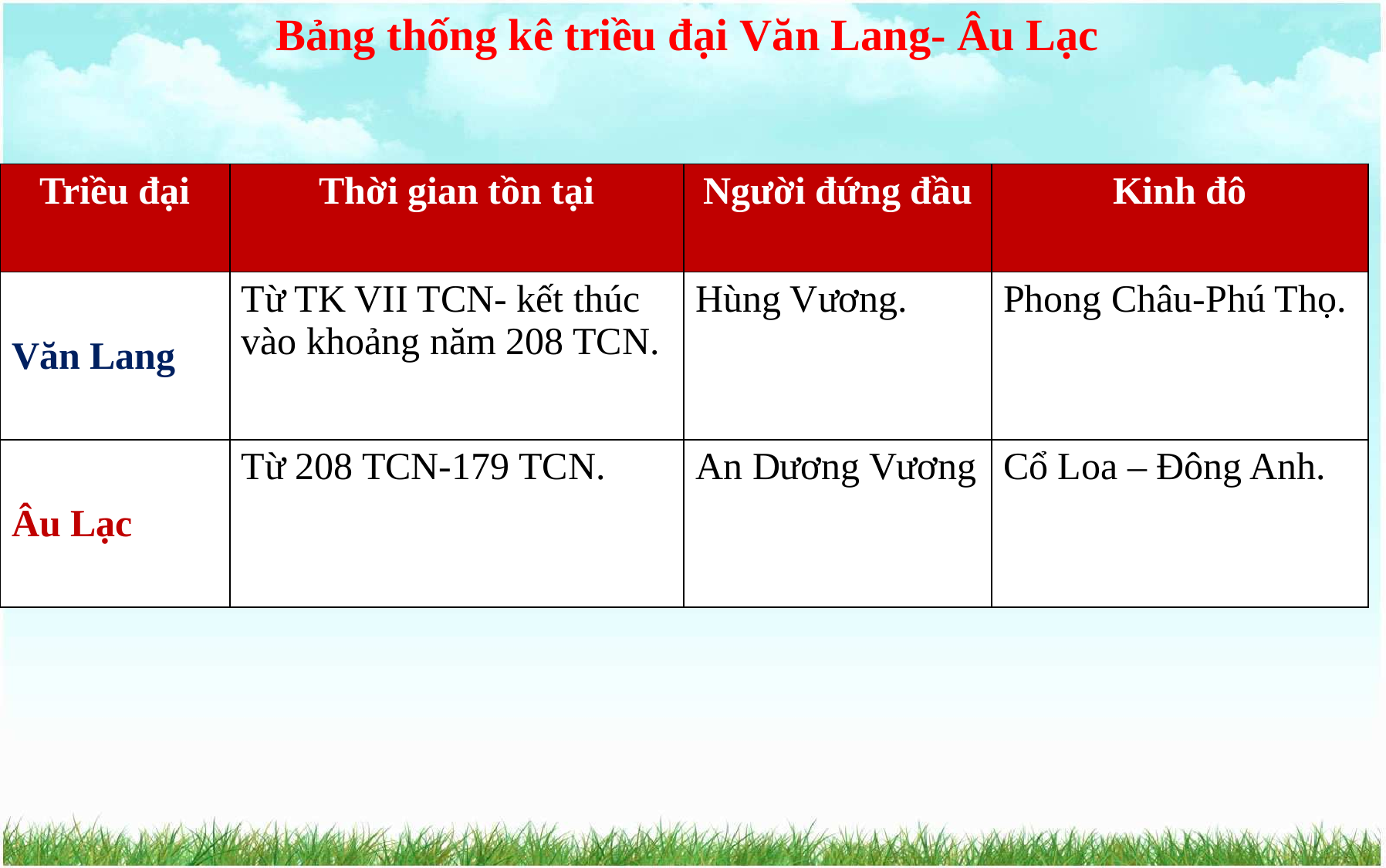

Bảng thống kê triều đại Văn Lang- Âu Lạc
| Triều đại | Thời gian tồn tại | Người đứng đầu | Kinh đô |
| --- | --- | --- | --- |
| Văn Lang | Từ TK VII TCN- kết thúc vào khoảng năm 208 TCN. | Hùng Vương. | Phong Châu-Phú Thọ. |
| Âu Lạc | Từ 208 TCN-179 TCN. | An Dương Vương | Cổ Loa – Đông Anh. |